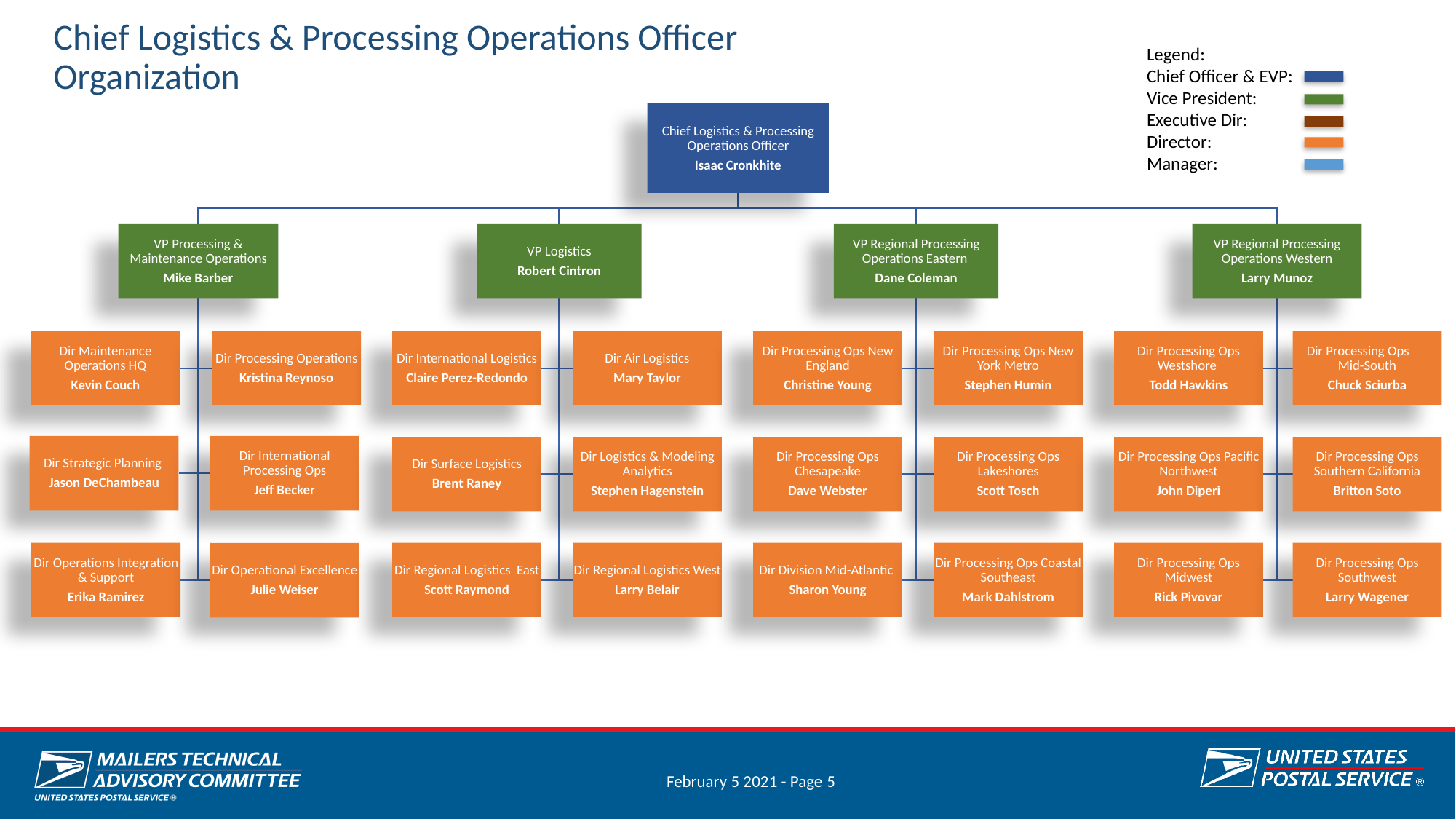

Chief Logistics & Processing Operations Officer Organization
Chief Logistics & Processing Operations Officer
Isaac Cronkhite
VP Processing & Maintenance Operations
Mike Barber
Dir Maintenance Operations HQ
Kevin Couch
Dir Processing Operations
Kristina Reynoso
Dir Strategic Planning
Jason DeChambeau
Dir International Processing Ops
Jeff Becker
Dir Operations Integration & Support
Erika Ramirez
Dir Operational Excellence
Julie Weiser
VP Logistics
Robert Cintron
Dir International Logistics
Claire Perez-Redondo
Dir Air Logistics
Mary Taylor
Dir Surface Logistics
Brent Raney
Dir Logistics & Modeling Analytics
Stephen Hagenstein
Dir Regional Logistics  East
Scott Raymond
Dir Regional Logistics West
Larry Belair
VP Regional Processing Operations Eastern
Dane Coleman
Dir Processing Ops New England
Christine Young
Dir Processing Ops New York Metro
Stephen Humin
Dir Processing Ops Chesapeake
Dave Webster
Dir Processing Ops Lakeshores
Scott Tosch
Dir Division Mid-Atlantic
Sharon Young
Dir Processing Ops Coastal Southeast
Mark Dahlstrom
VP Regional Processing Operations Western
Larry Munoz
Dir Processing Ops Westshore
Todd Hawkins
Dir Processing Ops       Mid-South
Chuck Sciurba
Dir Processing Ops Pacific Northwest
John Diperi
Dir Processing Ops Southern California
Britton Soto
Dir Processing Ops Midwest
Rick Pivovar
Dir Processing Ops Southwest
Larry Wagener
Legend:
Chief Officer & EVP:
Vice President:
Executive Dir:
Director:
Manager: